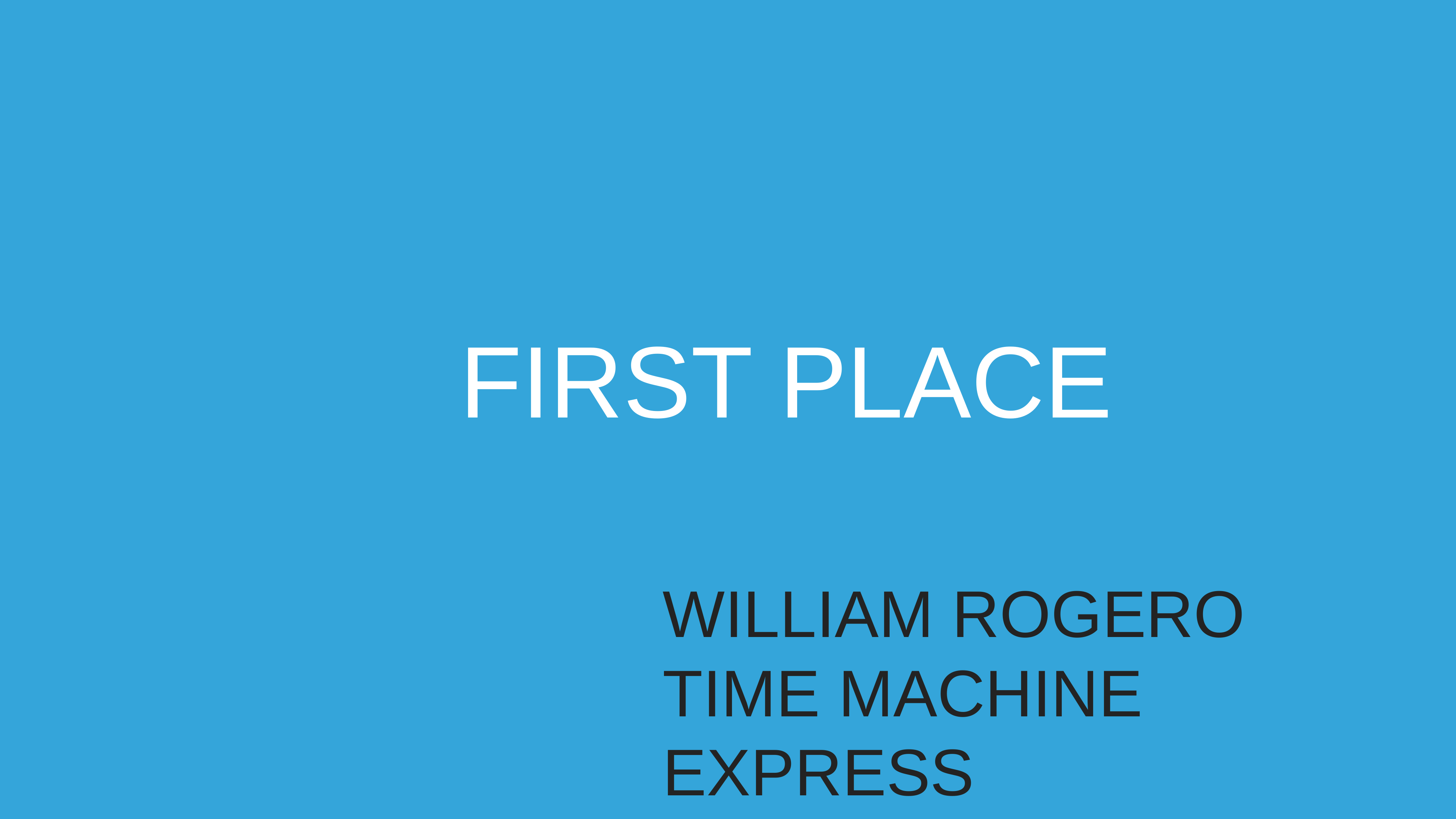

First place
WILLIAM ROGERO
TIME MACHINE EXPRESS